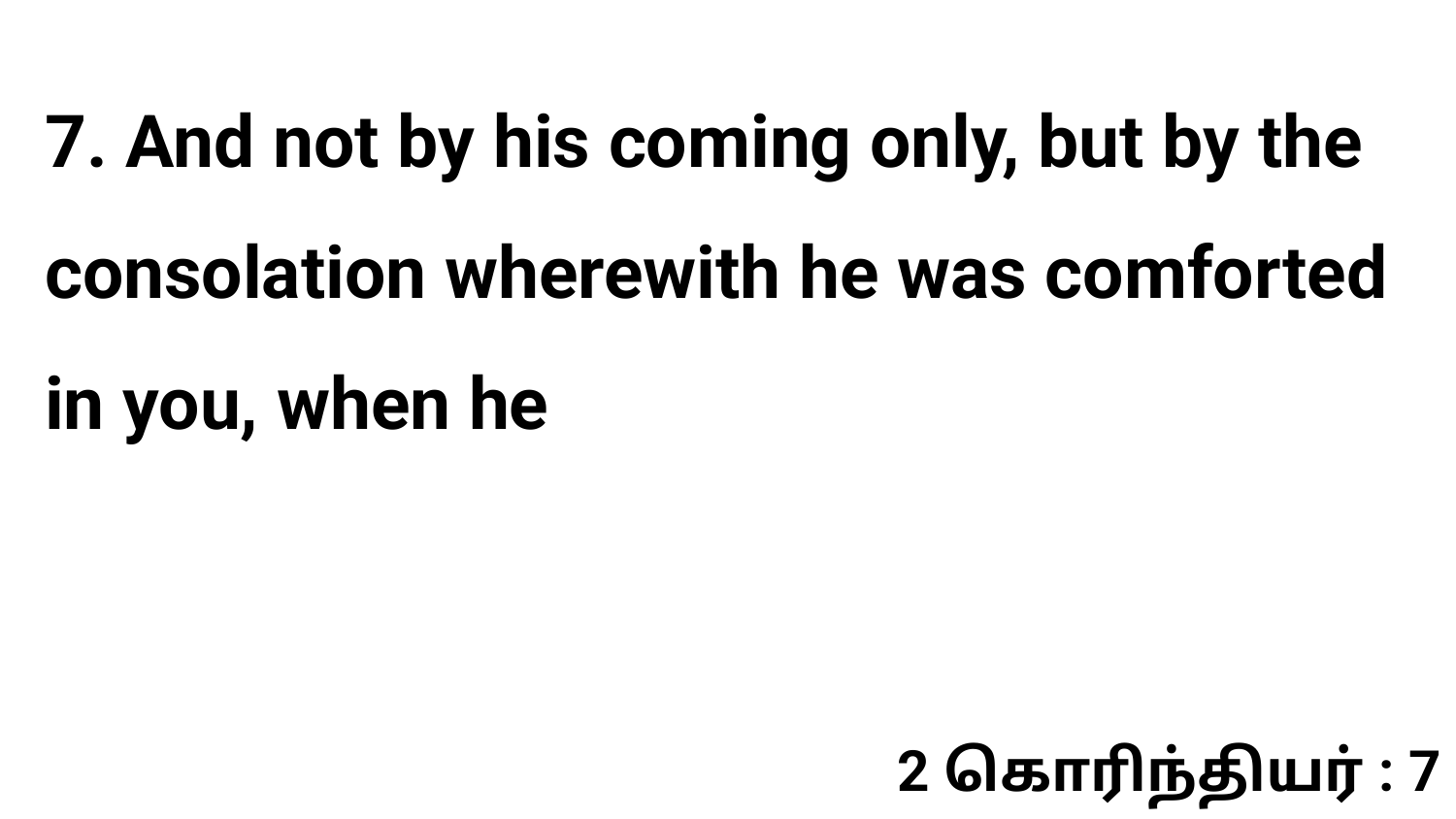

7. And not by his coming only, but by the consolation wherewith he was comforted in you, when he
2 கொரிந்தியர் : 7